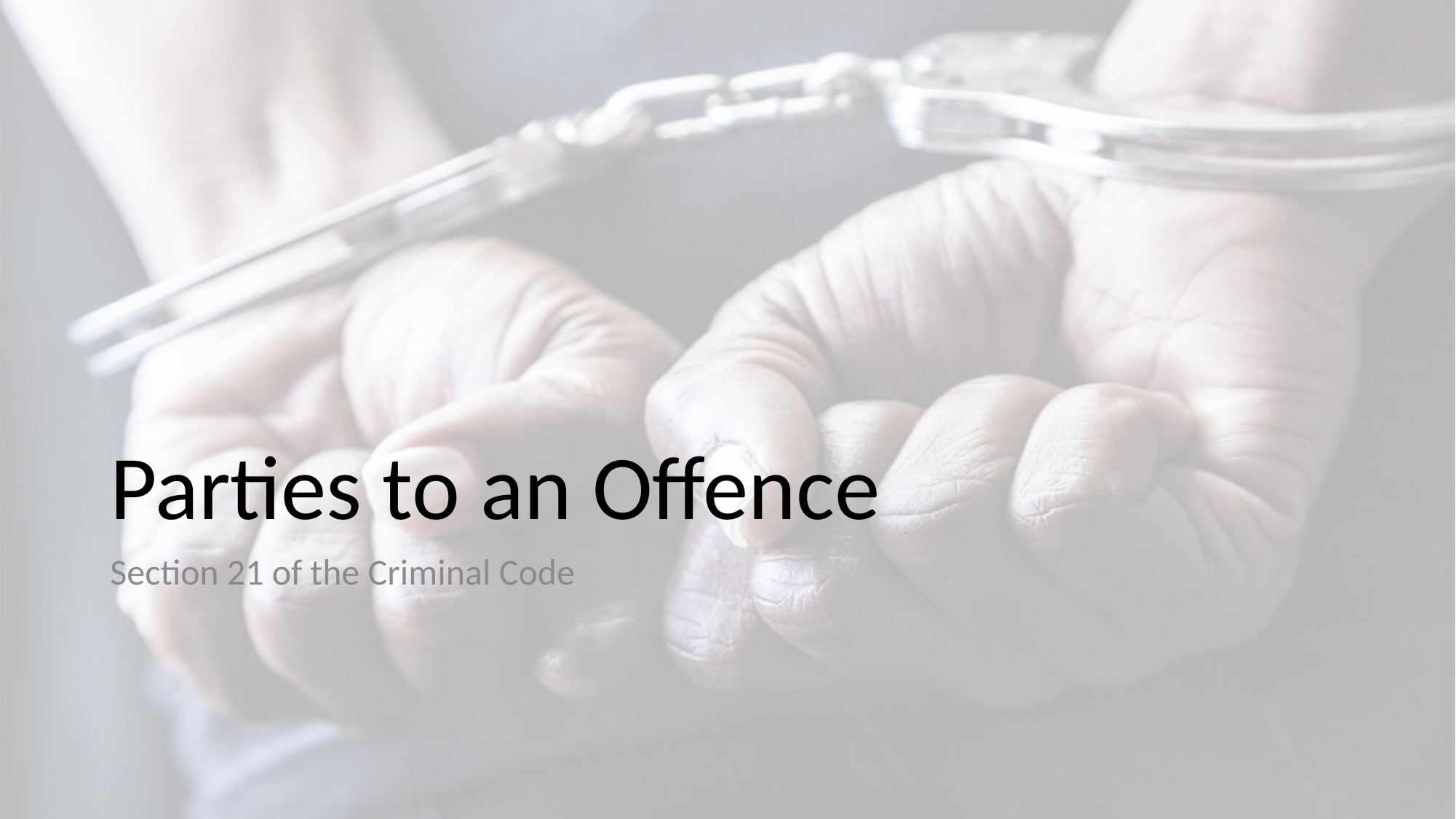

# Parties to an Offence
Section 21 of the Criminal Code